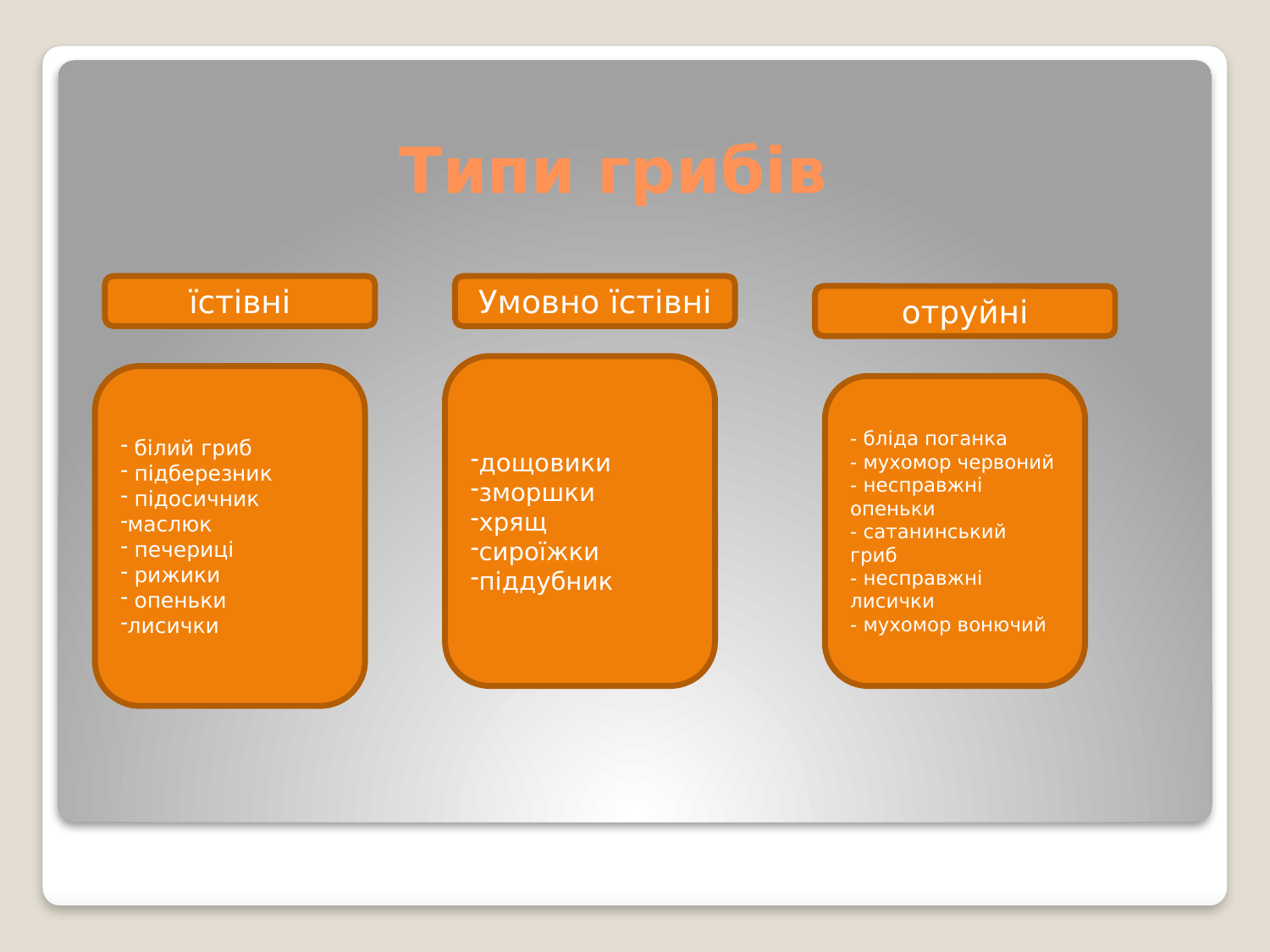

# Типи грибів
їстівні
Умовно їстівні
отруйні
дощовики
зморшки
хрящ
сироїжки
піддубник
 білий гриб
 підберезник
 підосичник
маслюк
 печериці
 рижики
 опеньки
лисички
- бліда поганка
- мухомор червоний
- несправжні опеньки
- сатанинський гриб
- несправжні лисички
- мухомор вонючий